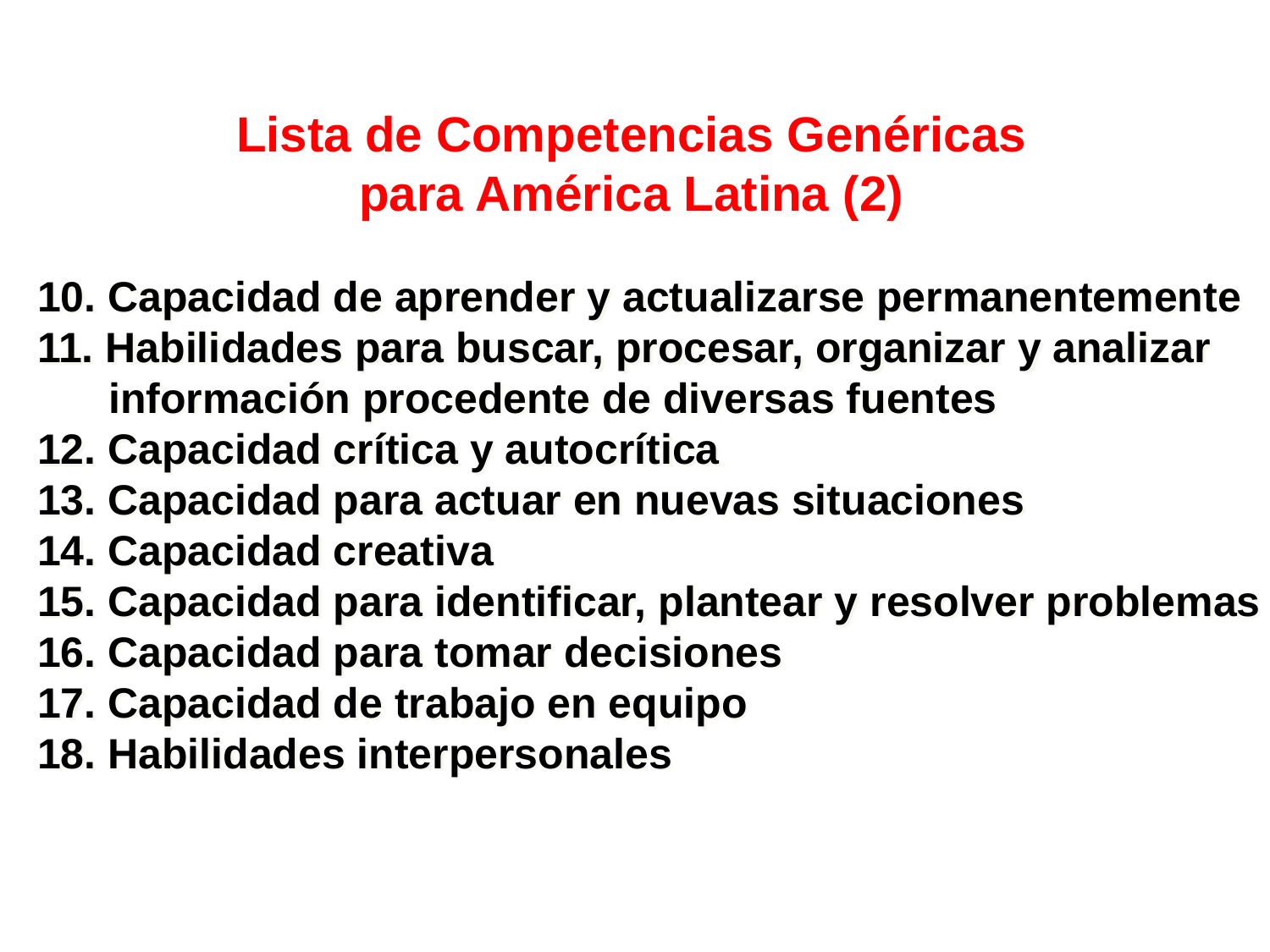

Lista de Competencias Genéricas para América Latina (2)

10. Capacidad de aprender y actualizarse permanentemente
11. Habilidades para buscar, procesar, organizar y analizar
      información procedente de diversas fuentes
12. Capacidad crítica y autocrítica
13. Capacidad para actuar en nuevas situaciones
14. Capacidad creativa
15. Capacidad para identificar, plantear y resolver problemas
16. Capacidad para tomar decisiones
17. Capacidad de trabajo en equipo
18. Habilidades interpersonales